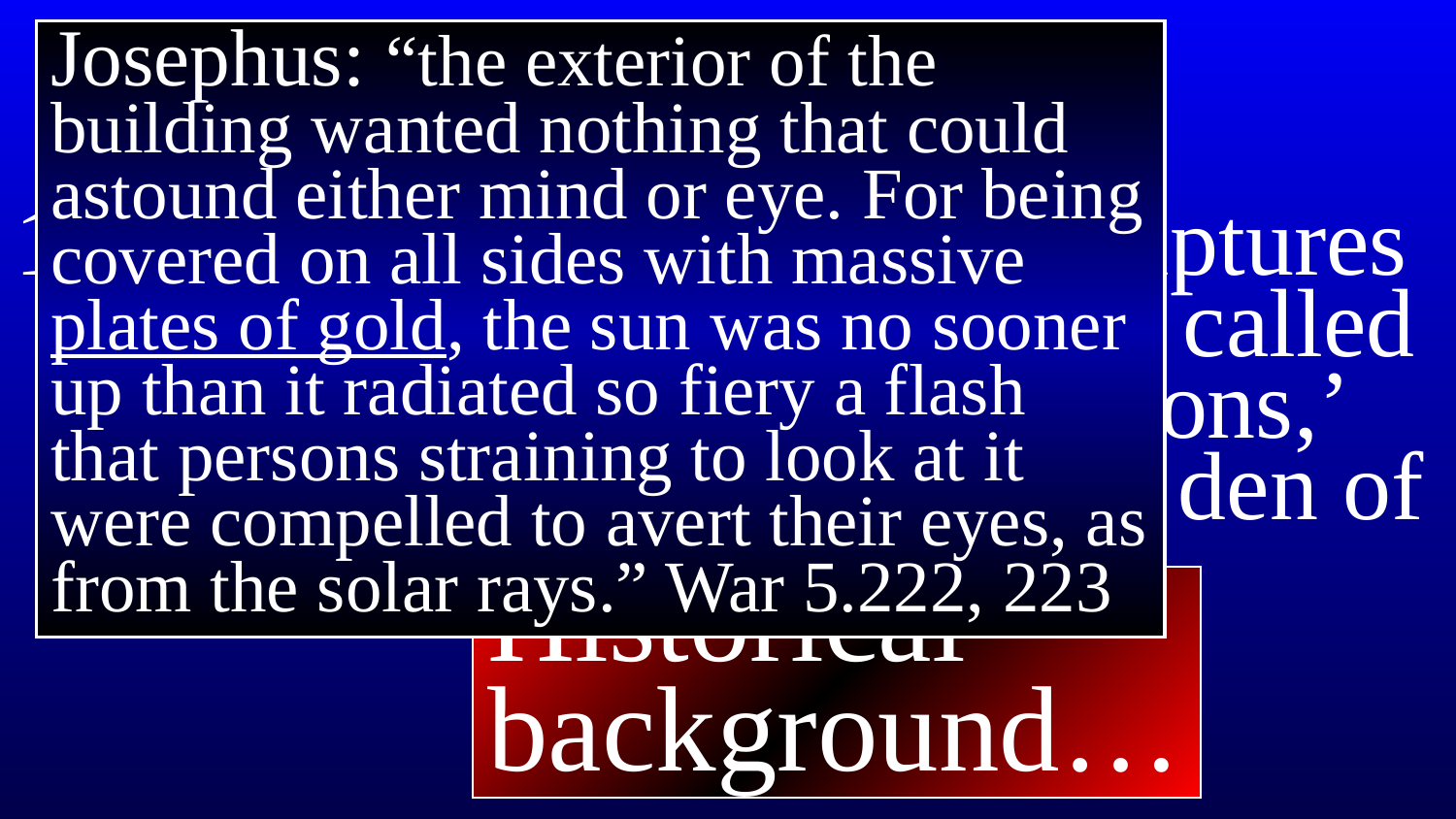

Josephus: “the exterior of the building wanted nothing that could astound either mind or eye. For being covered on all sides with massive plates of gold, the sun was no sooner up than it radiated so fiery a flash that persons straining to look at it were compelled to avert their eyes, as from the solar rays.” War 5.222, 223
# Mark 11
17 He said to them, “The Scriptures declare, ‘My Temple will be called a house of prayer for all nations,’ but you have turned it into a den of thieves.”
Historical background…